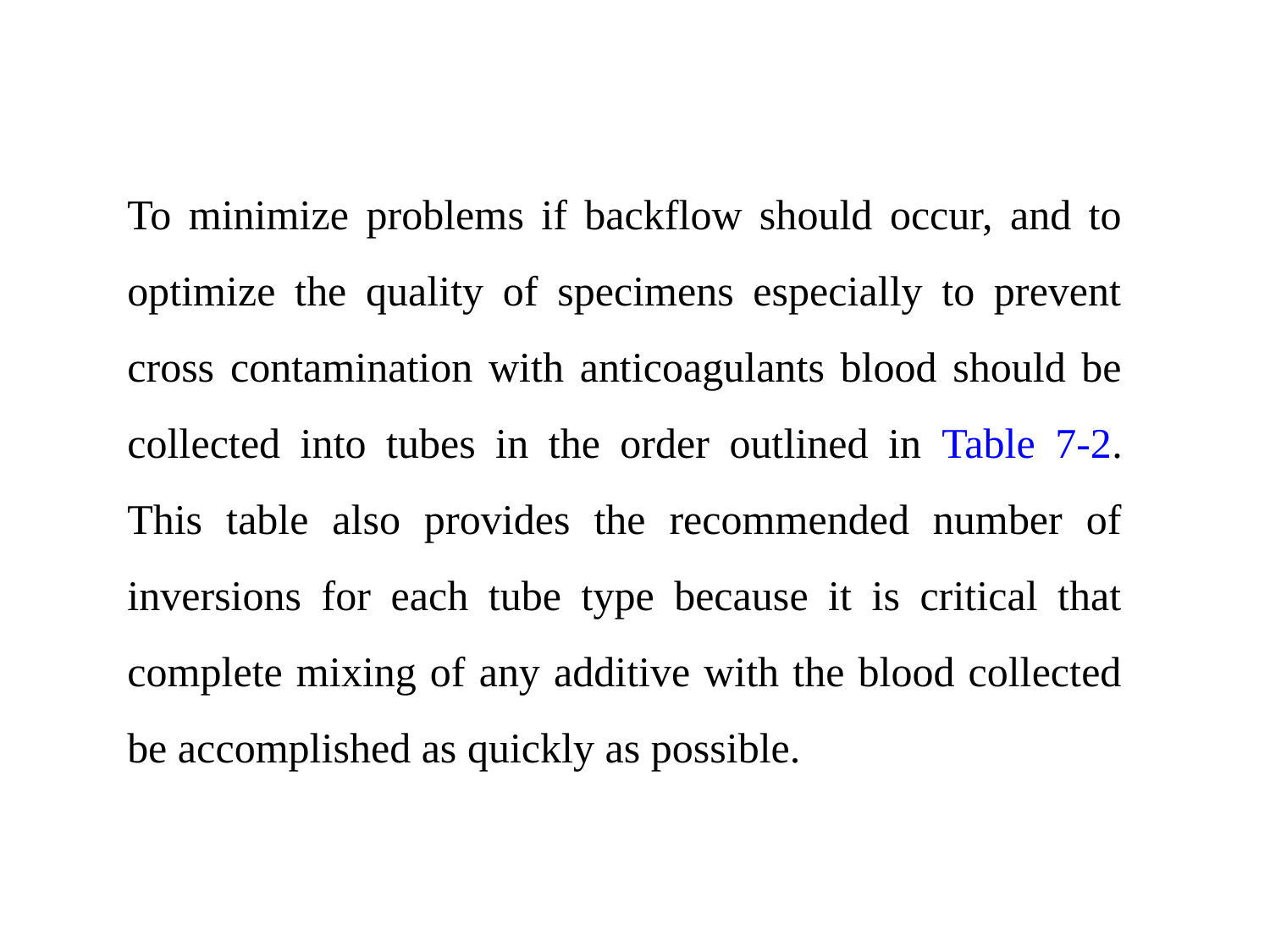

To minimize problems if backflow should occur, and to optimize the quality of specimens especially to prevent cross contamination with anticoagulants blood should be collected into tubes in the order outlined in Table 7-2. This table also provides the recommended number of inversions for each tube type because it is critical that complete mixing of any additive with the blood collected be accomplished as quickly as possible.